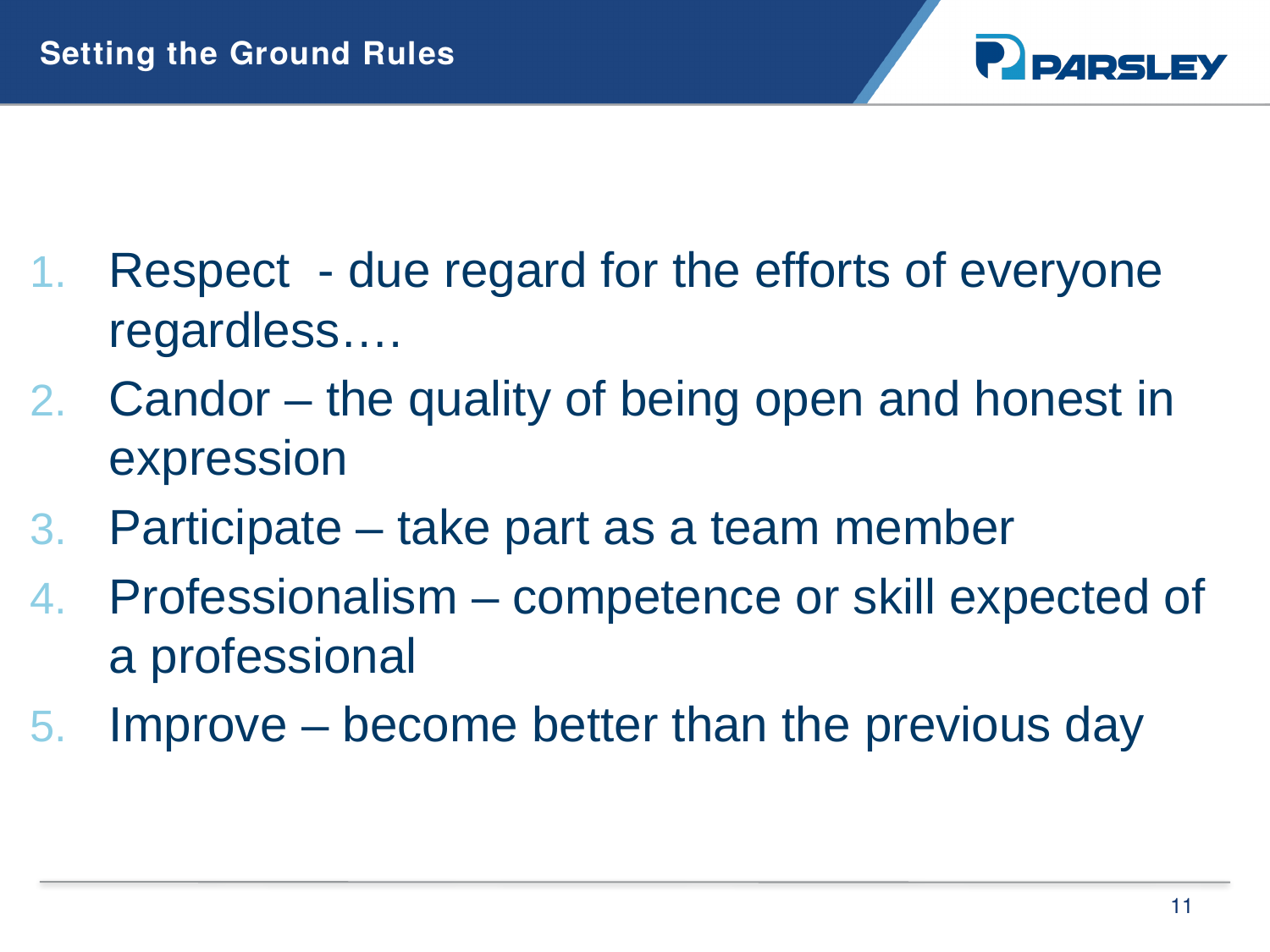

Setting the Ground Rules
Respect  - due regard for the efforts of everyone regardless….
Candor – the quality of being open and honest in expression
Participate – take part as a team member
Professionalism – competence or skill expected of a professional
Improve – become better than the previous day
11